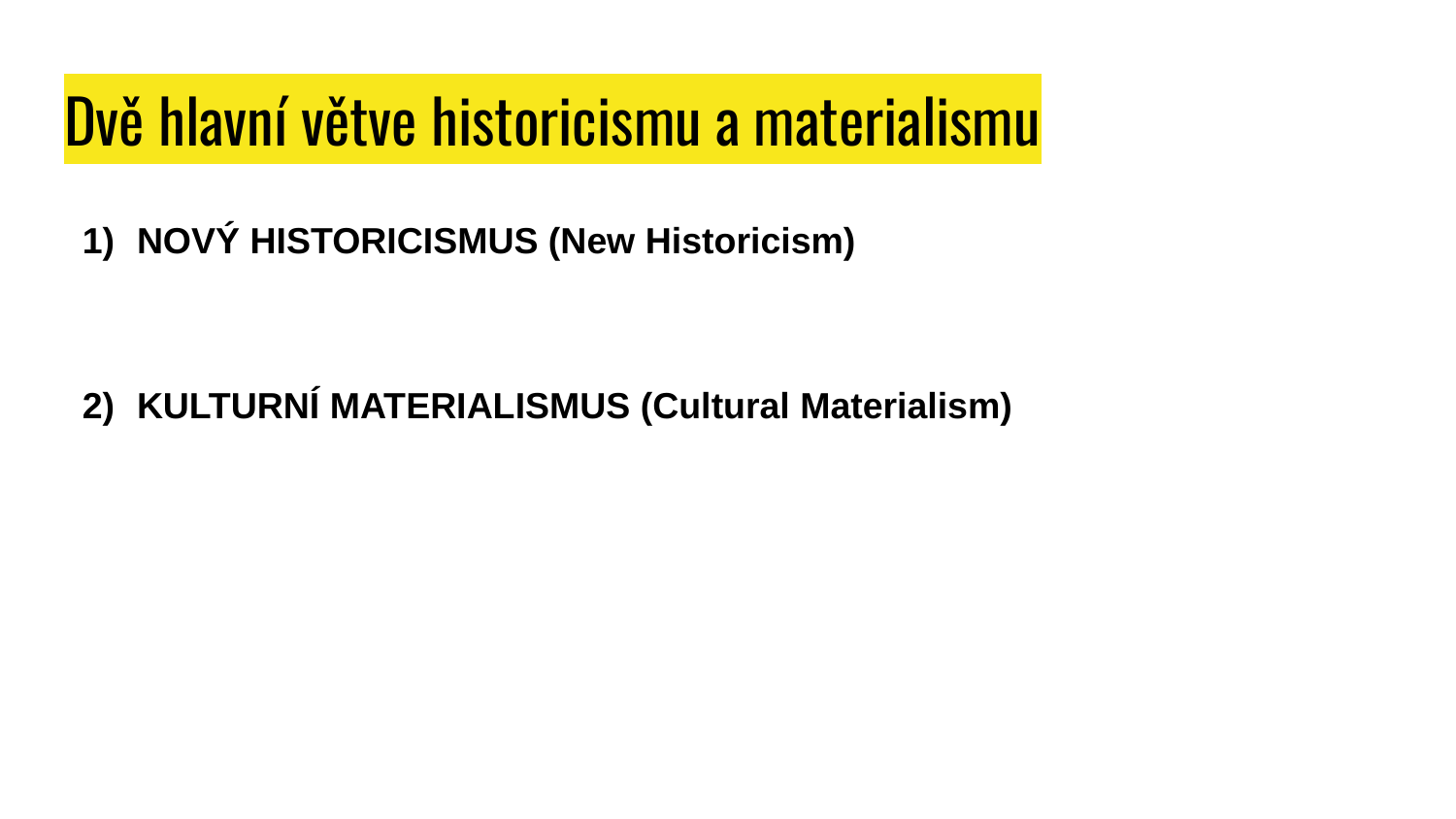

# Dvě hlavní větve historicismu a materialismu
NOVÝ HISTORICISMUS (New Historicism)

KULTURNÍ MATERIALISMUS (Cultural Materialism)